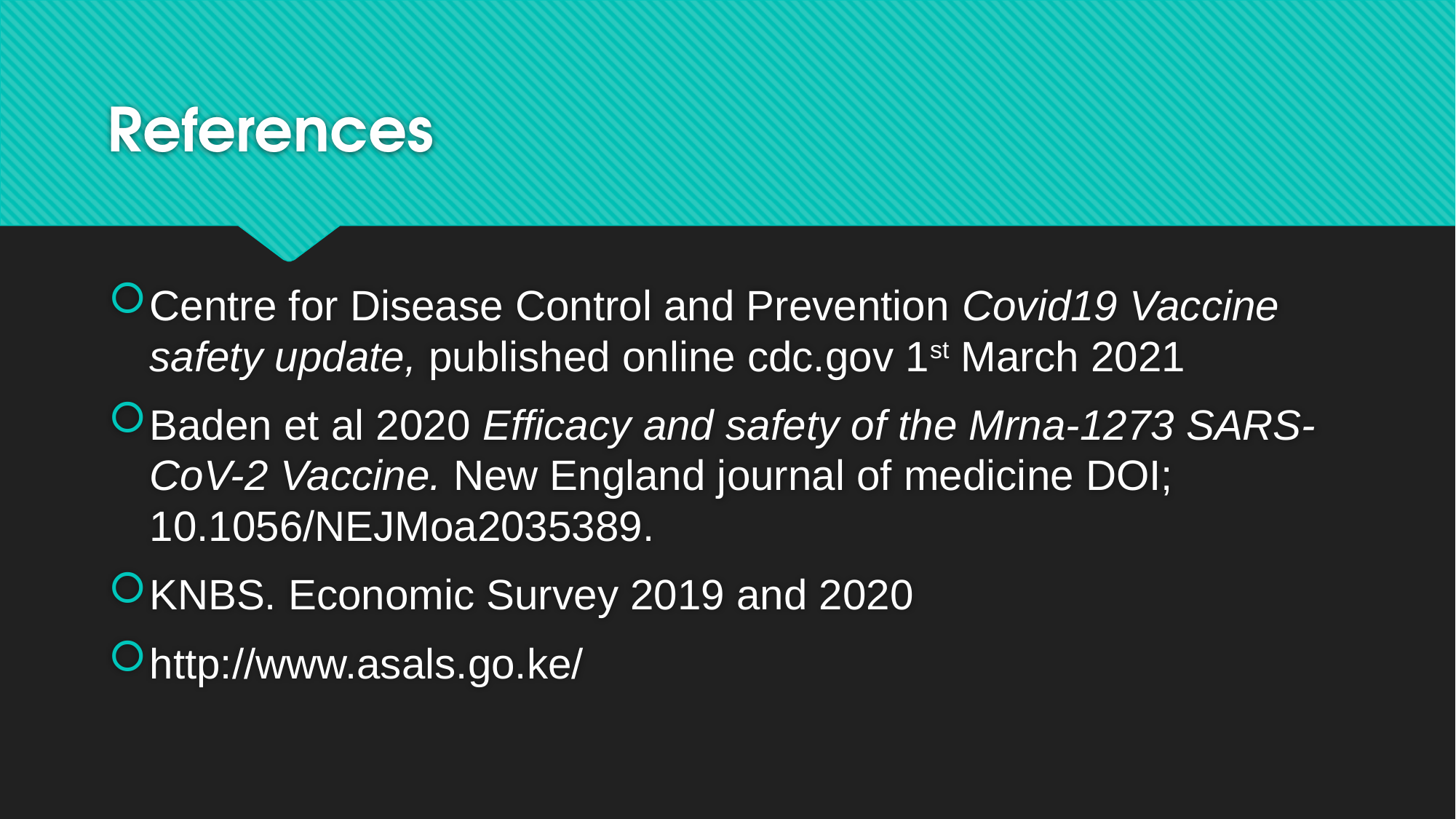

# References
Centre for Disease Control and Prevention Covid19 Vaccine safety update, published online cdc.gov 1st March 2021
Baden et al 2020 Efficacy and safety of the Mrna-1273 SARS-CoV-2 Vaccine. New England journal of medicine DOI; 10.1056/NEJMoa2035389.
KNBS. Economic Survey 2019 and 2020
http://www.asals.go.ke/